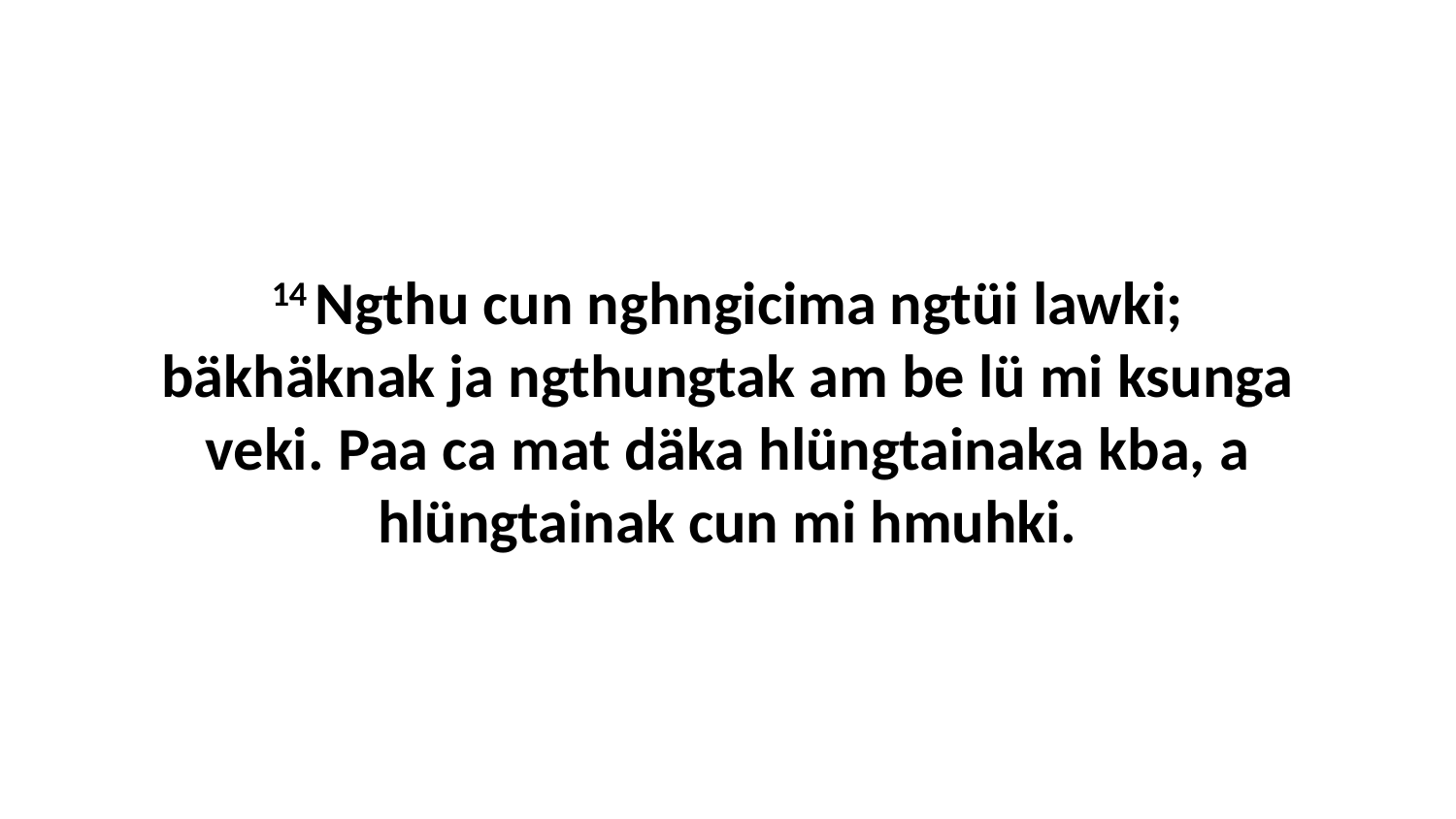

14 Ngthu cun nghngicima ngtüi lawki; bäkhäknak ja ngthungtak am be lü mi ksunga veki. Paa ca mat däka hlüngtainaka kba, a hlüngtainak cun mi hmuhki.